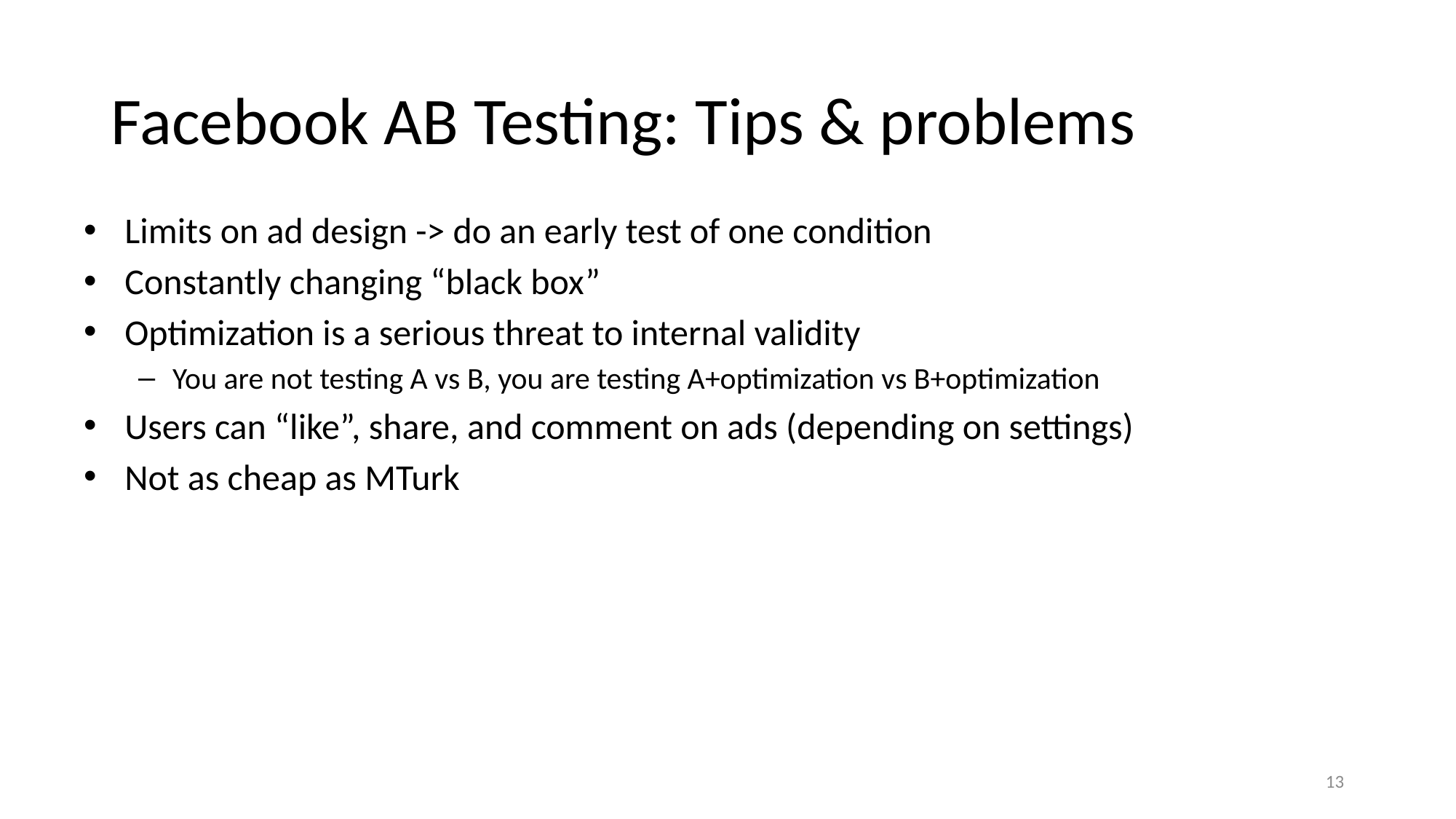

# Facebook AB Testing: Tips & problems
Limits on ad design -> do an early test of one condition
Constantly changing “black box”
Optimization is a serious threat to internal validity
You are not testing A vs B, you are testing A+optimization vs B+optimization
Users can “like”, share, and comment on ads (depending on settings)
Not as cheap as MTurk

13